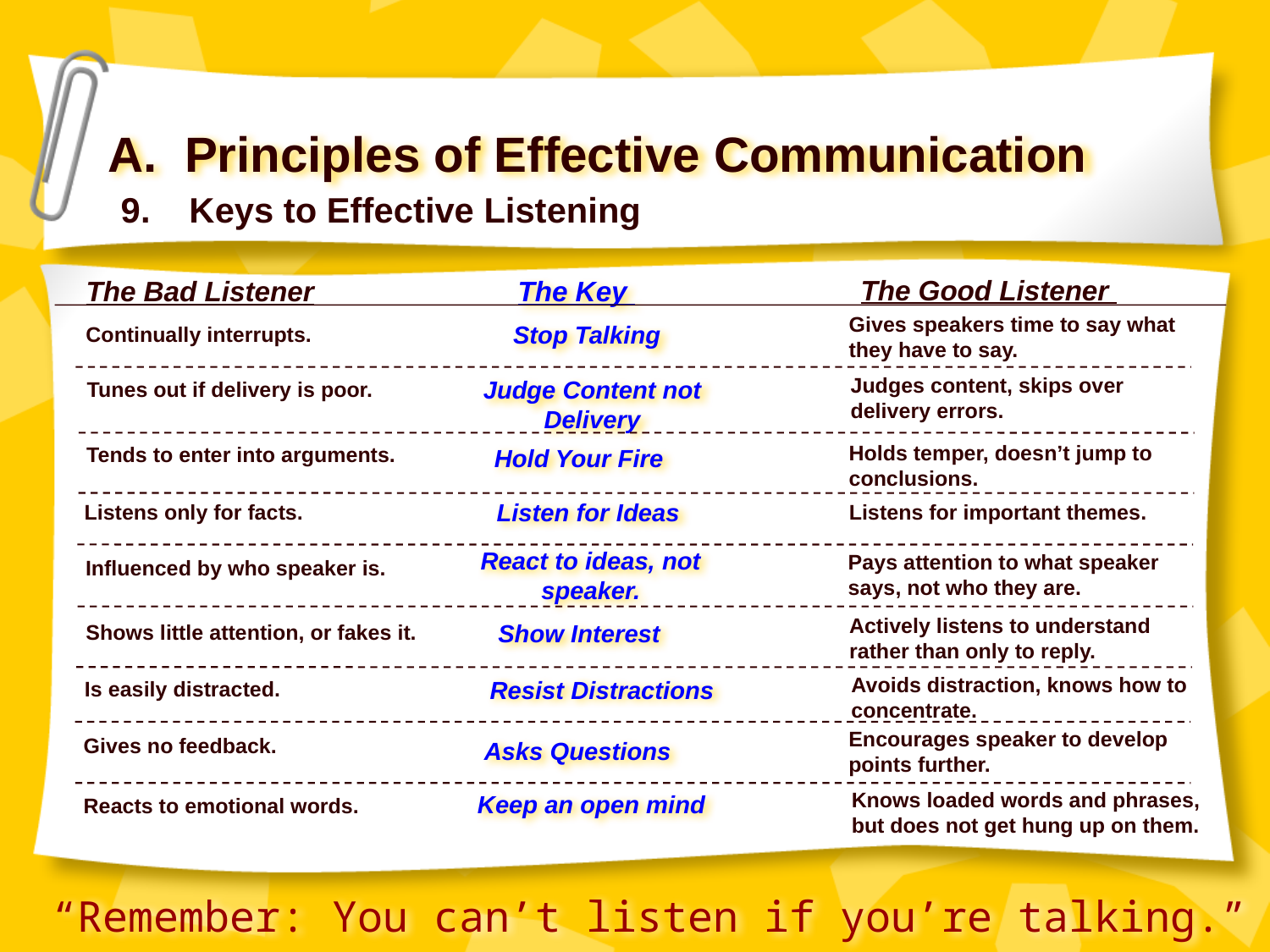

A.  Principles of Effective Communication
9.    Keys to Effective Listening
The Good Listener
The Bad Listener
The Key

Gives speakers time to say what  they have to say.
Stop Talking
Continually interrupts.
Judges content, skips over delivery errors.

Judge Content not Delivery
Tunes out if delivery is poor.

Holds temper, doesn’t jump to conclusions.
Tends to enter into arguments.
Hold Your Fire
Listen for Ideas
Listens only for facts.
Listens for important themes.

React to ideas, not speaker.
Pays attention to what speaker says, not who they are.

Influenced by who speaker is.

Actively listens to understand rather than only to reply.
Show Interest
Shows little attention, or fakes it.
Avoids distraction, knows how to concentrate.

Resist Distractions
Is easily distracted.
Encourages speaker to develop points further.

Gives no feedback.
Asks Questions
Knows loaded words and phrases, but does not get hung up on them.
Keep an open mind

Reacts to emotional words.
“Remember: You can’t listen if you’re talking.”